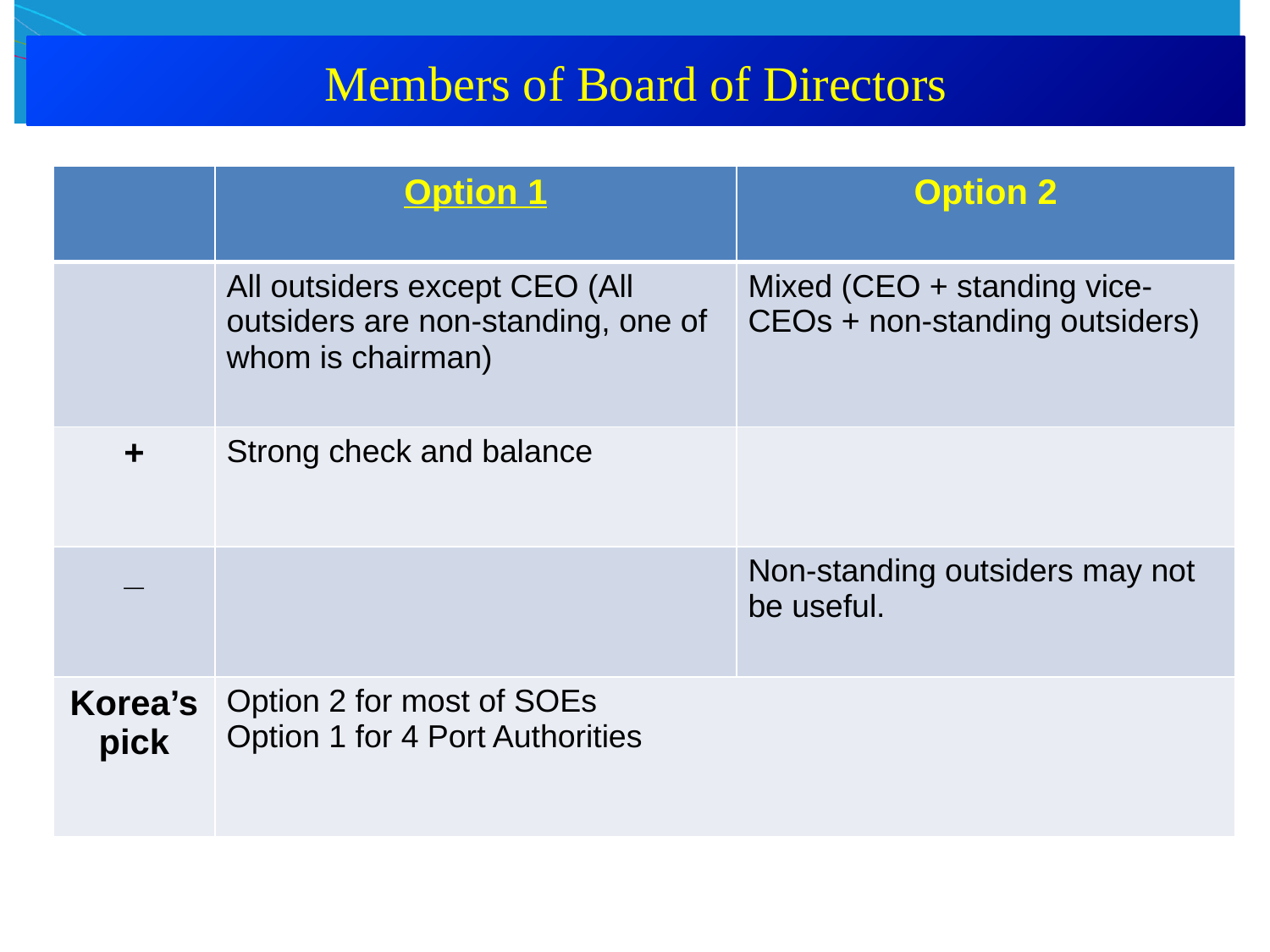

Members of Board of Directors
|  | Option 1 | Option 2 |
| --- | --- | --- |
|  | All outsiders except CEO (All outsiders are non-standing, one of whom is chairman) | Mixed (CEO + standing vice-CEOs + non-standing outsiders) |
| + | Strong check and balance |  |
| \_ |  | Non-standing outsiders may not be useful. |
| Korea’s pick | Option 2 for most of SOEs Option 1 for 4 Port Authorities |  |